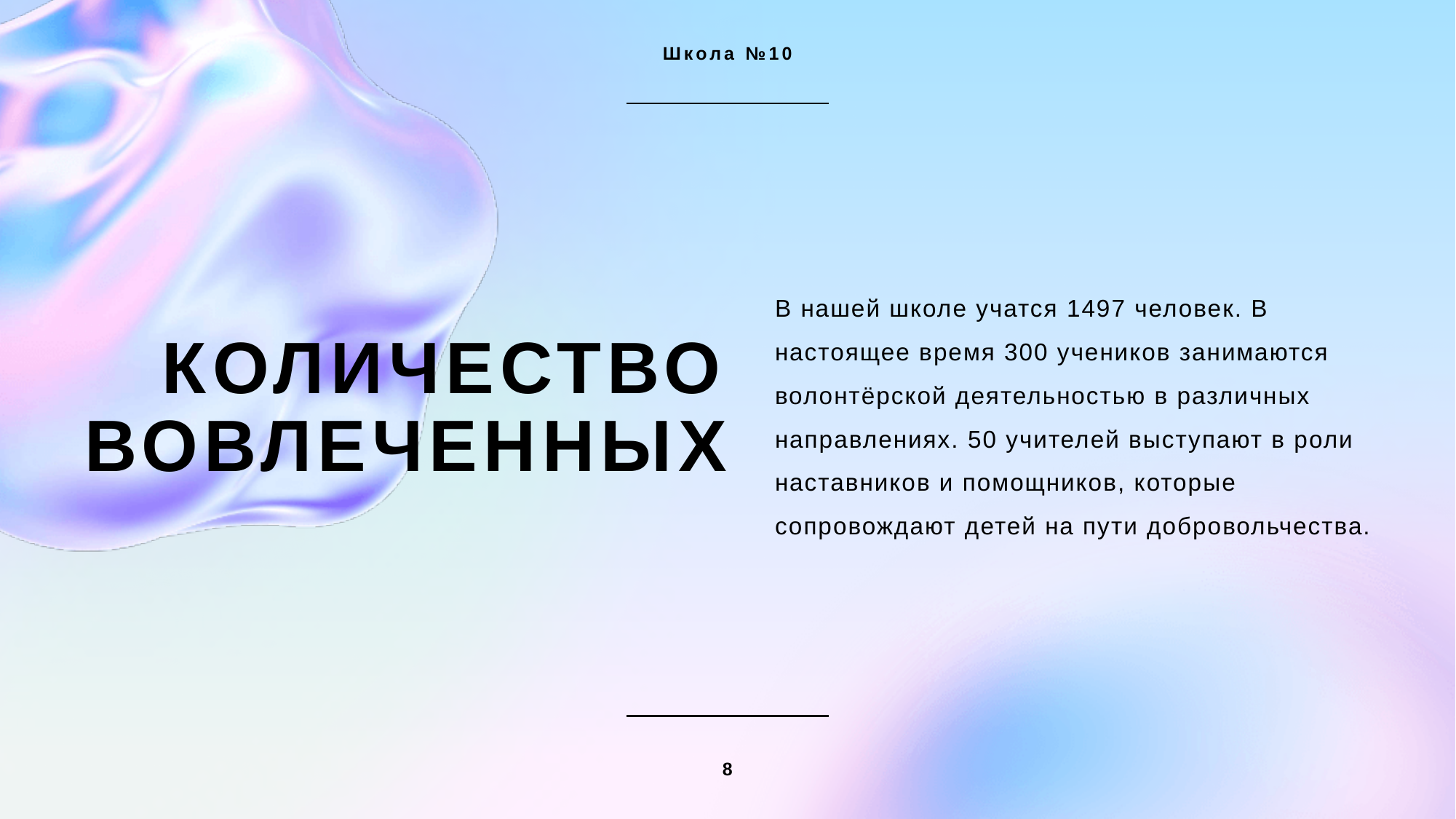

Школа №10
В нашей школе учатся 1497 человек. В настоящее время 300 учеников занимаются волонтёрской деятельностью в различных направлениях. 50 учителей выступают в роли наставников и помощников, которые сопровождают детей на пути добровольчества.
# Количество вовлеченных
8